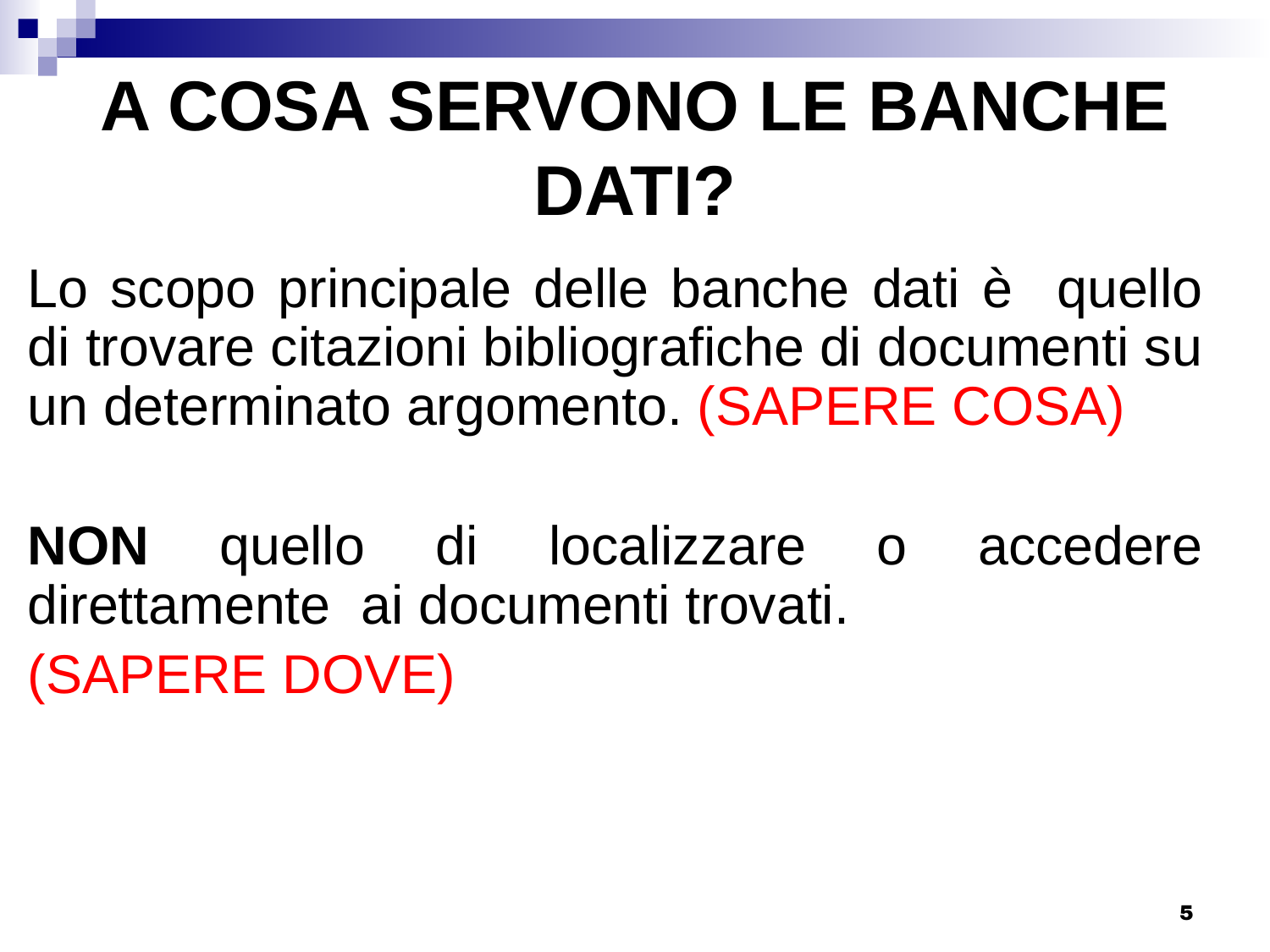

# A COSA SERVONO LE BANCHE DATI?
Lo scopo principale delle banche dati è  quello di trovare citazioni bibliografiche di documenti su un determinato argomento. (SAPERE COSA)

NON quello di localizzare o accedere direttamente  ai documenti trovati.
(SAPERE DOVE)

5